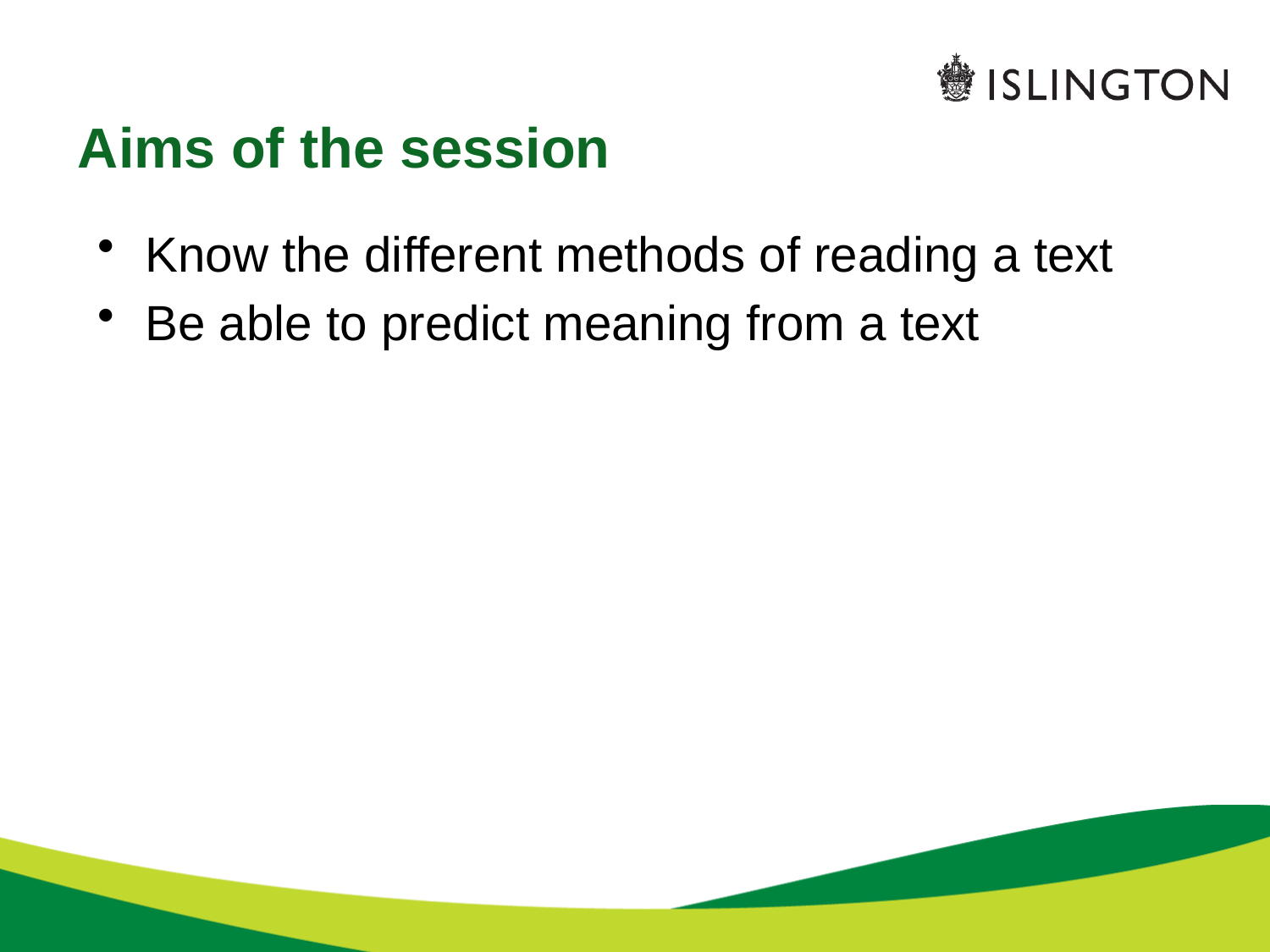

Aims of the session
Know the different methods of reading a text
Be able to predict meaning from a text